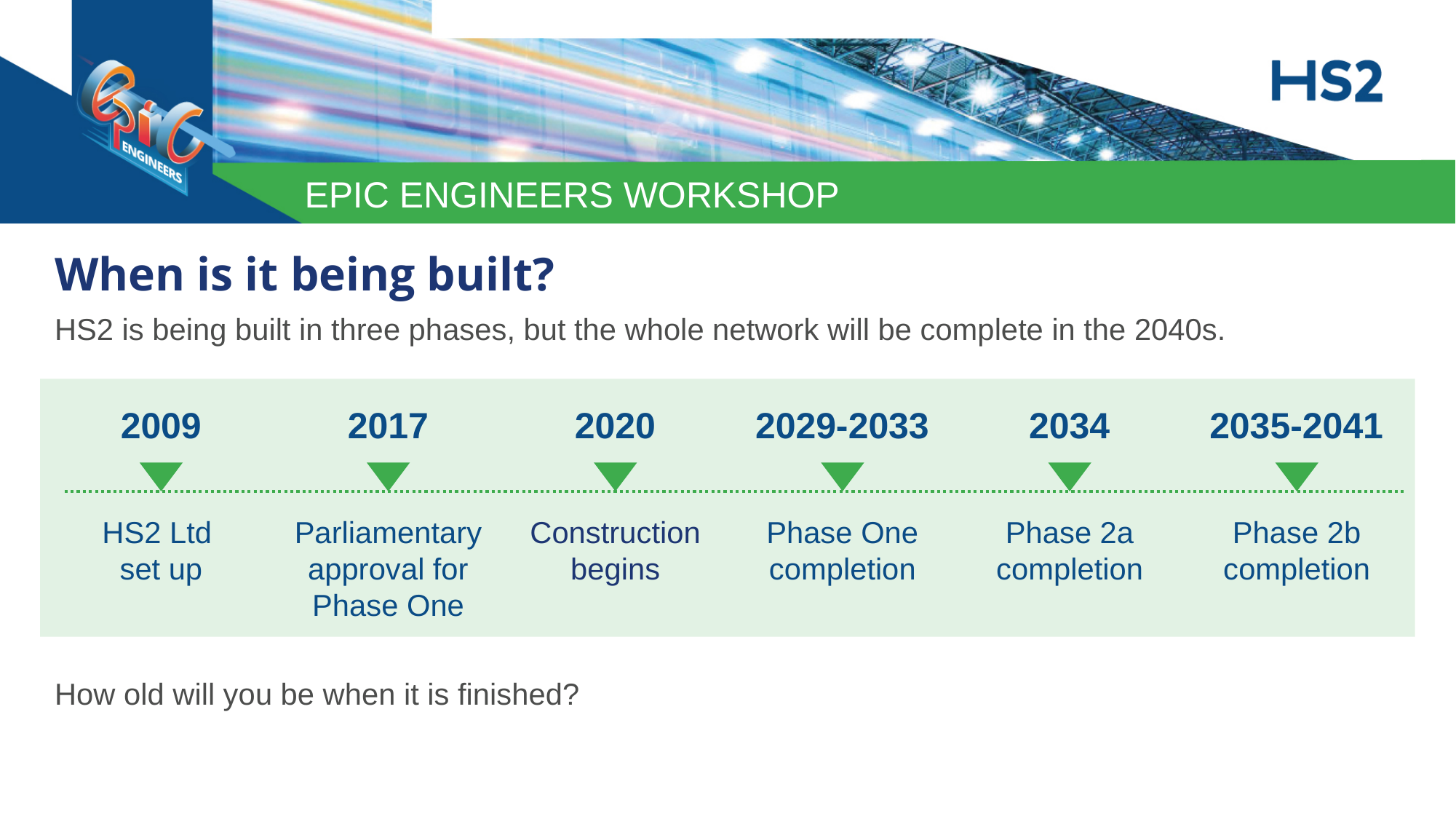

# When is it being built?
HS2 is being built in three phases, but the whole network will be complete in the 2040s.

How old will you be when it is finished?

2009
2017
2020
2029-2033
2034
2035-2041

HS2 Ltd
set up
Parliamentary approval for Phase One
Construction begins
Phase One completion
Phase 2a completion
Phase 2b completion